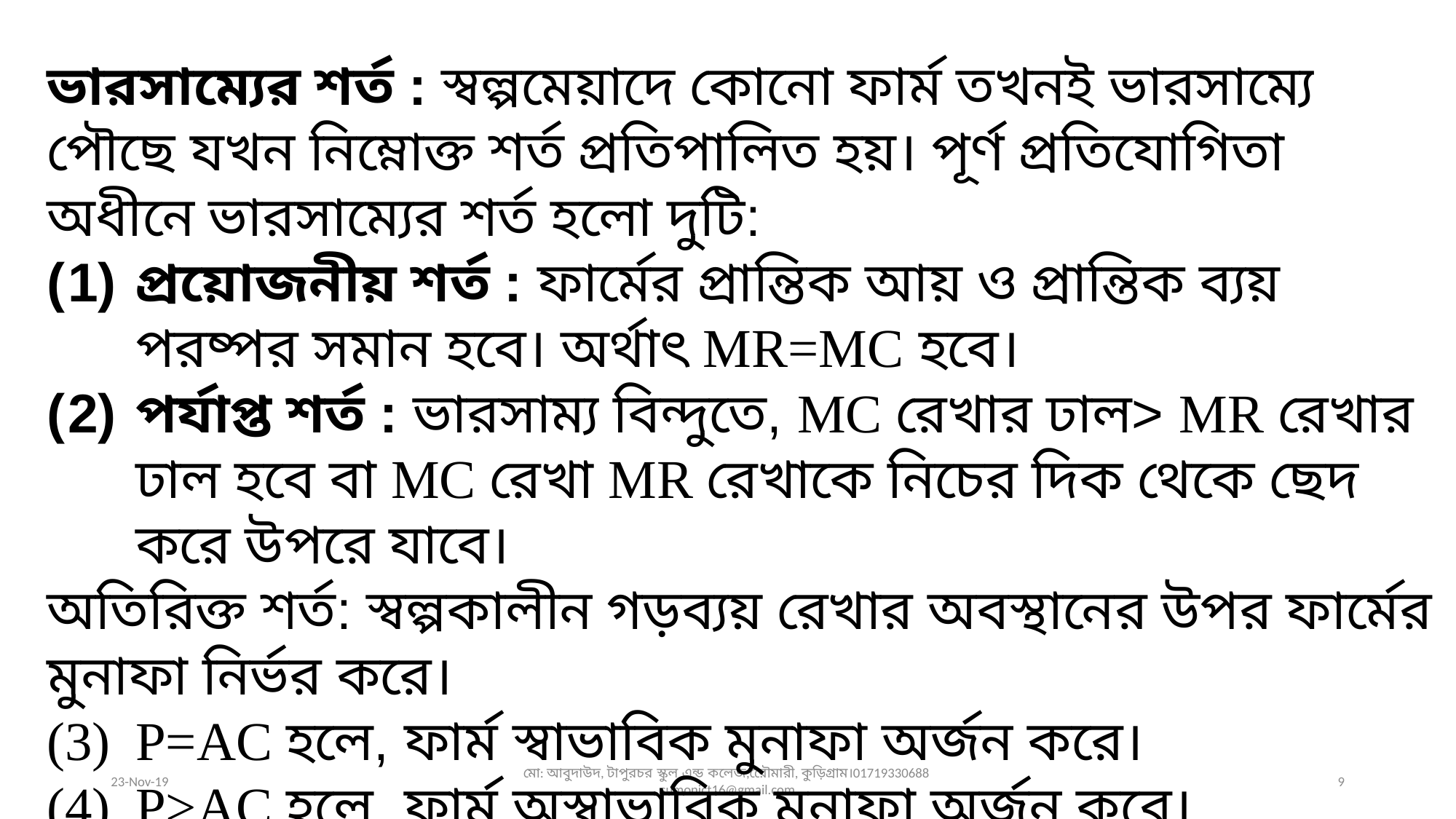

ভারসাম্যের শর্ত : স্বল্পমেয়াদে কোনো ফার্ম তখনই ভারসাম্যে পৌছে যখন নিম্নোক্ত শর্ত প্রতিপালিত হয়। পূর্ণ প্রতিযোগিতা অধীনে ভারসাম্যের শর্ত হলো দুটি:
প্রয়োজনীয় শর্ত : ফার্মের প্রান্তিক আয় ও প্রান্তিক ব্যয় পরষ্পর সমান হবে। অর্থাৎ MR=MC হবে।
পর্যাপ্ত শর্ত : ভারসাম্য বিন্দুতে, MC রেখার ঢাল> MR রেখার ঢাল হবে বা MC রেখা MR রেখাকে নিচের দিক থেকে ছেদ করে উপরে যাবে।
অতিরিক্ত শর্ত: স্বল্পকালীন গড়ব্যয় রেখার অবস্থানের উপর ফার্মের মুনাফা নির্ভর করে।
P=AC হলে, ফার্ম স্বাভাবিক মুনাফা অর্জন করে।
P>AC হলে, ফার্ম অস্বাভাবিক মুনাফা অর্জন করে।
P<AC বা AC>P>ন্যূনতম AVC হলে, ফার্ম ক্ষতি স্বীকার করে উৎপাদন করবে।
23-Nov-19
মো: আবুদাউদ, টাপুরচর স্কুল এন্ড কলেজ,রেৌমারী, কুড়িগ্রাম।01719330688  sumonict16@gmail.com
9